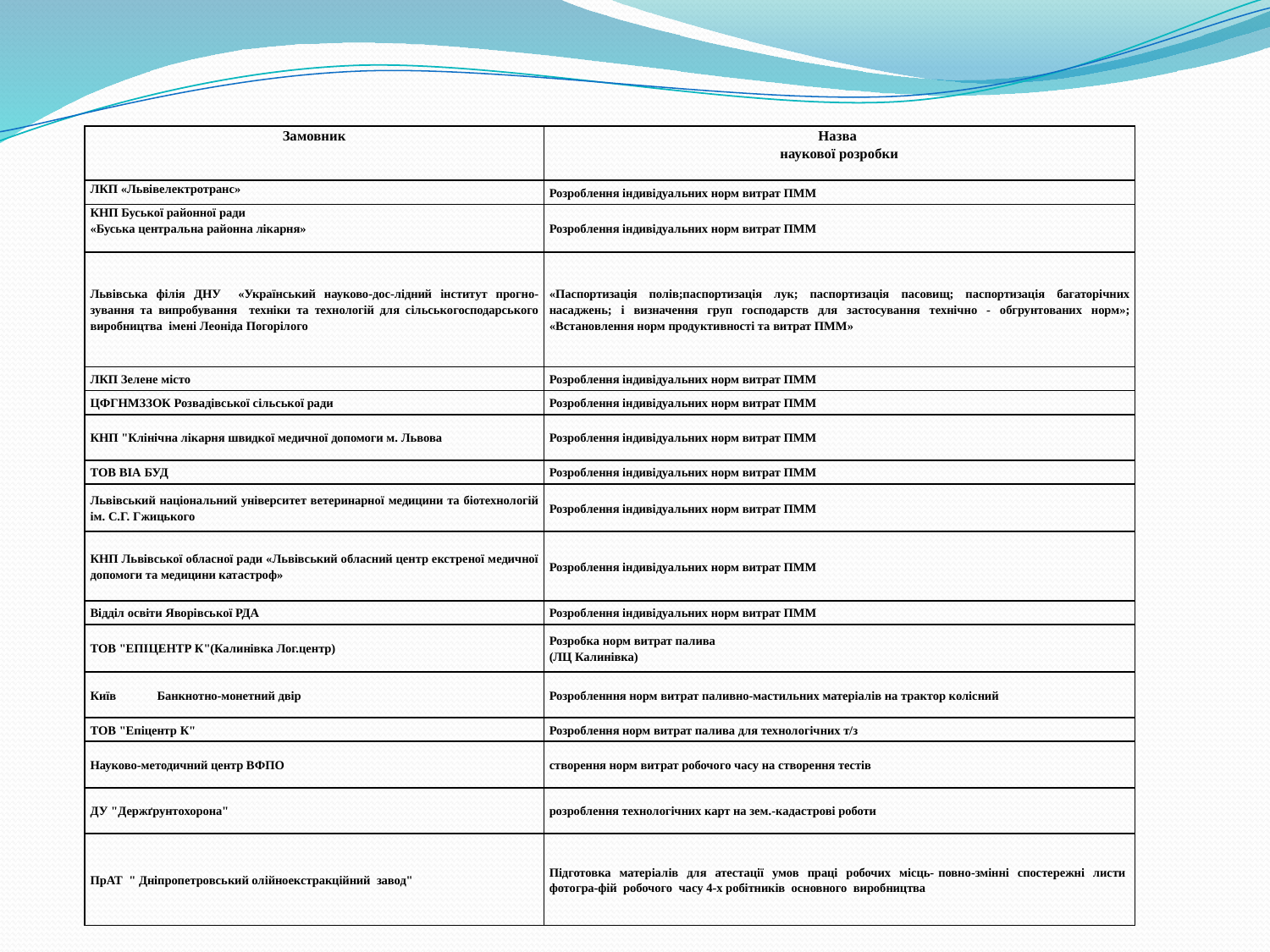

| Замовник | Назва наукової розробки |
| --- | --- |
| ЛКП «Львівелектротранс» | Розроблення індивідуальних норм витрат ПММ |
| КНП Буської районної ради «Буська центральна районна лікарня» | Розроблення індивідуальних норм витрат ПММ |
| Львівська філія ДНУ «Український науково-дос-лідний інститут прогно-зування та випробування техніки та технологій для сільськогосподарського виробництва імені Леоніда Погорілого | «Паспортизація полів;паспортизація лук; паспортизація пасовищ; паспортизація багаторічних насаджень; і визначення груп господарств для застосування технічно - обгрунтованих норм»; «Встановлення норм продуктивності та витрат ПММ» |
| ЛКП Зелене місто | Розроблення індивідуальних норм витрат ПММ |
| ЦФГНМЗЗОК Розвадівської сільської ради | Розроблення індивідуальних норм витрат ПММ |
| КНП "Клінічна лікарня швидкої медичної допомоги м. Львова | Розроблення індивідуальних норм витрат ПММ |
| ТОВ ВІА БУД | Розроблення індивідуальних норм витрат ПММ |
| Львівський національний університет ветеринарної медицини та біотехнологій ім. С.Г. Гжицького | Розроблення індивідуальних норм витрат ПММ |
| КНП Львівської обласної ради «Львівський обласний центр екстреної медичної допомоги та медицини катастроф» | Розроблення індивідуальних норм витрат ПММ |
| Відділ освіти Яворівської РДА | Розроблення індивідуальних норм витрат ПММ |
| ТОВ "ЕПІЦЕНТР К"(Калинівка Лог.центр) | Розробка норм витрат палива (ЛЦ Калинiвка) |
| Київ Банкнотно-монетний двір | Розробленння норм витрат паливно-мастильних матеріалів на трактор колісний |
| ТОВ "Епіцентр К" | Розроблення норм витрат палива для технологічних т/з |
| Науково-методичний центр ВФПО | створення норм витрат робочого часу на створення тестiв |
| ДУ "Держґрунтохорона" | розроблення технологiчних карт на зем.-кадастровi роботи |
| ПрАТ " Дніпропетровський олійноекстракційний завод" | Підготовка матеріалів для атестації умов праці робочих місць- повно-змінні спостережні листи фотогра-фій робочого часу 4-х робітників основного виробництва |